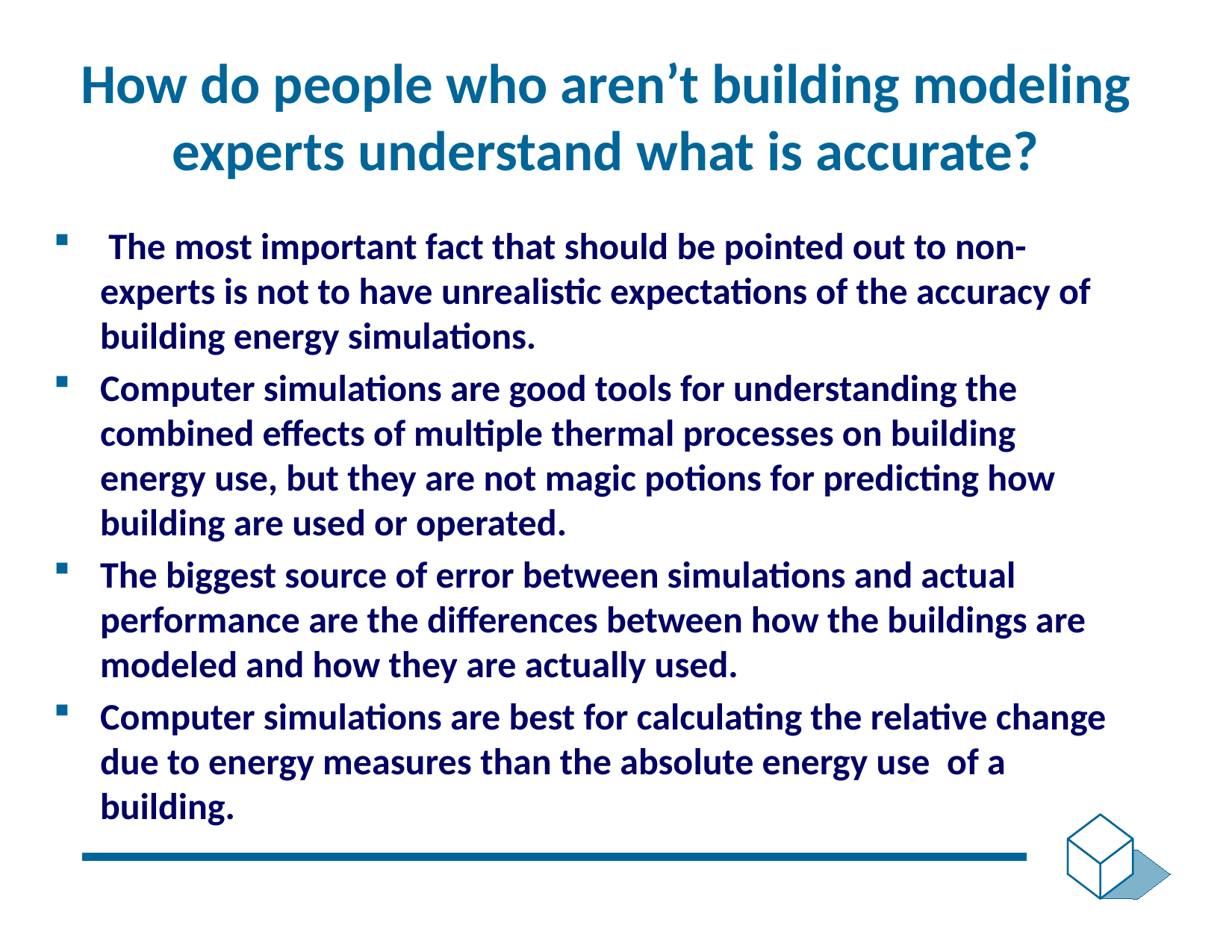

# How do people who aren’t building modeling experts understand what is accurate?

 The most important fact that should be pointed out to non-experts is not to have unrealistic expectations of the accuracy of building energy simulations.
Computer simulations are good tools for understanding the combined effects of multiple thermal processes on building energy use, but they are not magic potions for predicting how building are used or operated.
The biggest source of error between simulations and actual performance are the differences between how the buildings are modeled and how they are actually used.
Computer simulations are best for calculating the relative change due to energy measures than the absolute energy use  of a building.